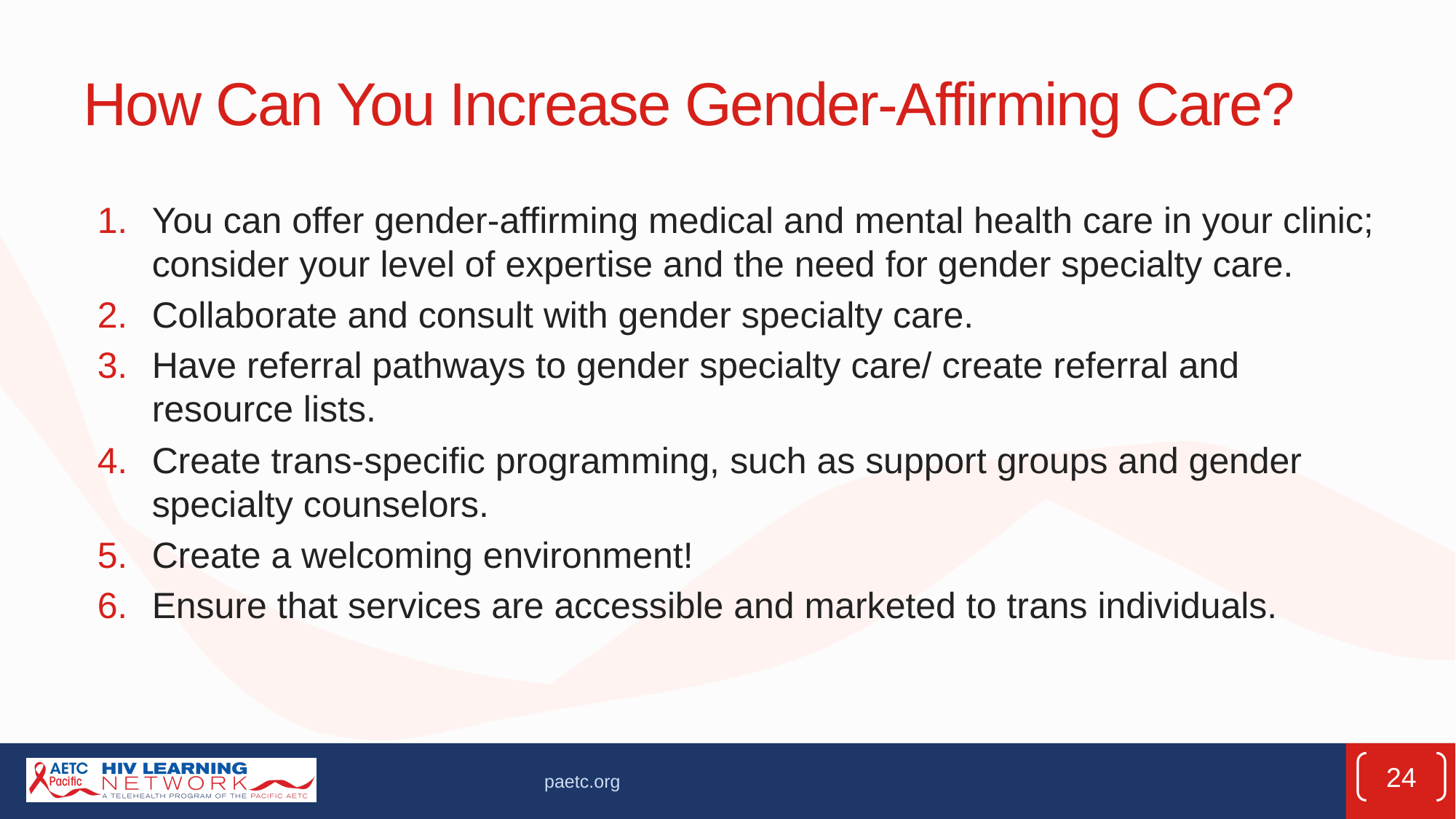

# How Can You Increase Gender-Affirming Care?
You can offer gender-affirming medical and mental health care in your clinic; consider your level of expertise and the need for gender specialty care.
Collaborate and consult with gender specialty care.
Have referral pathways to gender specialty care/ create referral and resource lists.
Create trans-specific programming, such as support groups and gender specialty counselors.
Create a welcoming environment!
Ensure that services are accessible and marketed to trans individuals.

24
paetc.org